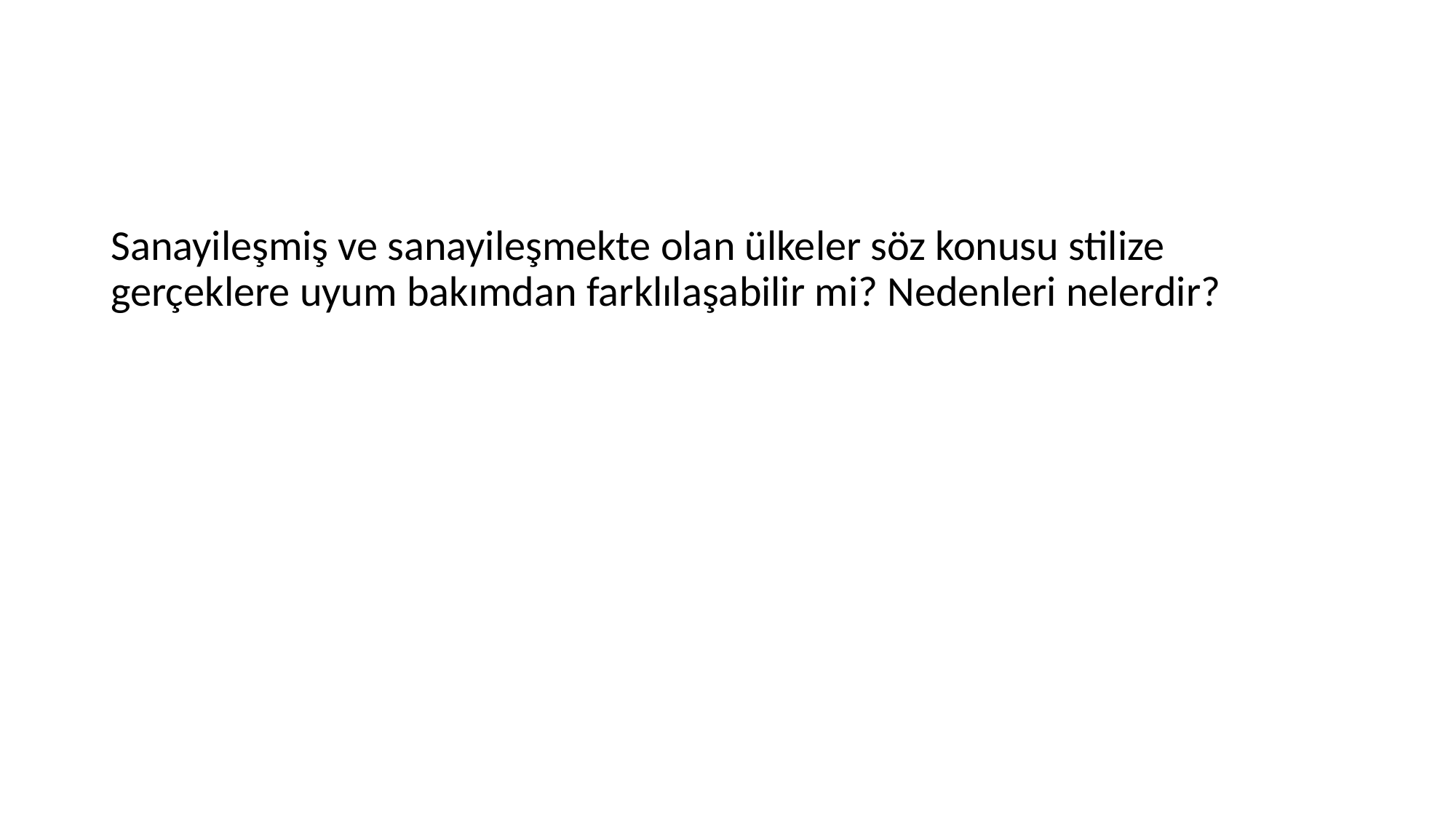

Sanayileşmiş ve sanayileşmekte olan ülkeler söz konusu stilize gerçeklere uyum bakımdan farklılaşabilir mi? Nedenleri nelerdir?